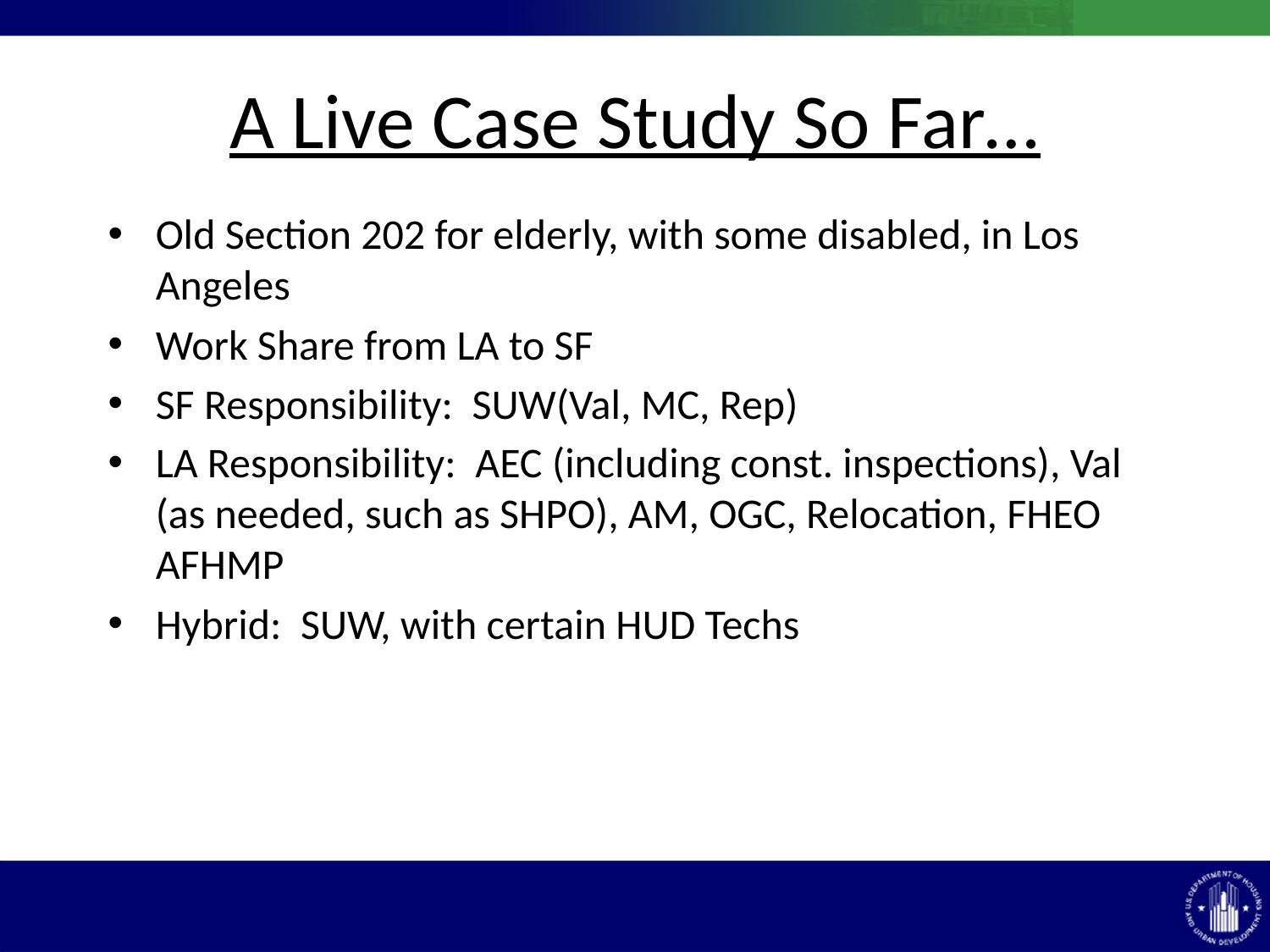

# A Live Case Study So Far…
Old Section 202 for elderly, with some disabled, in Los Angeles
Work Share from LA to SF
SF Responsibility:  SUW(Val, MC, Rep)
LA Responsibility:  AEC (including const. inspections), Val (as needed, such as SHPO), AM, OGC, Relocation, FHEO AFHMP
Hybrid:  SUW, with certain HUD Techs